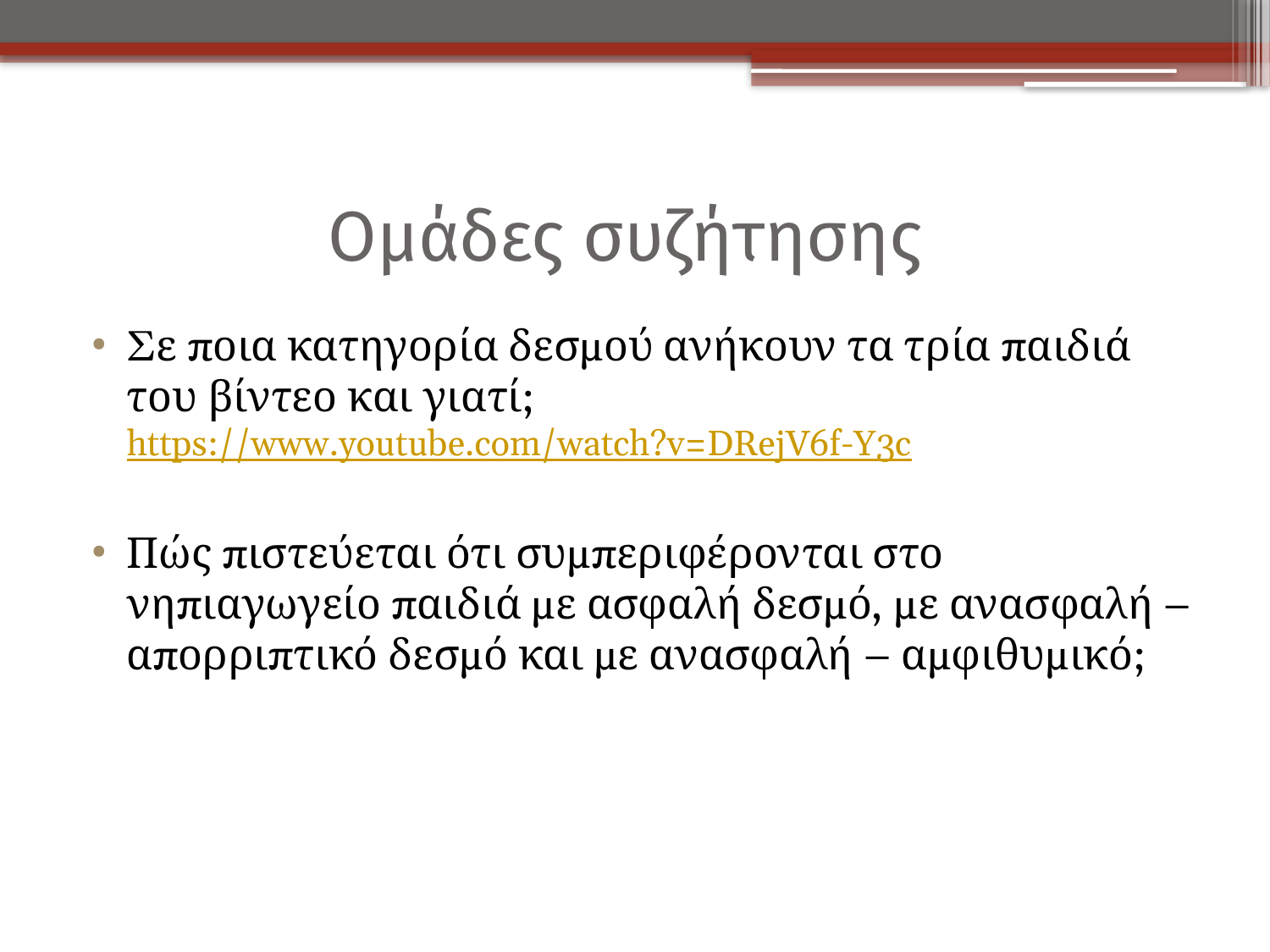

# Ομάδες συζήτησης
Σε ποια κατηγορία δεσμού ανήκουν τα τρία παιδιά του βίντεο και γιατί; https://www.youtube.com/watch?v=DRejV6f-Y3c

Πώς πιστεύεται ότι συμπεριφέρονται στο νηπιαγωγείο παιδιά με ασφαλή δεσμό, με ανασφαλή – απορριπτικό δεσμό και με ανασφαλή – αμφιθυμικό;